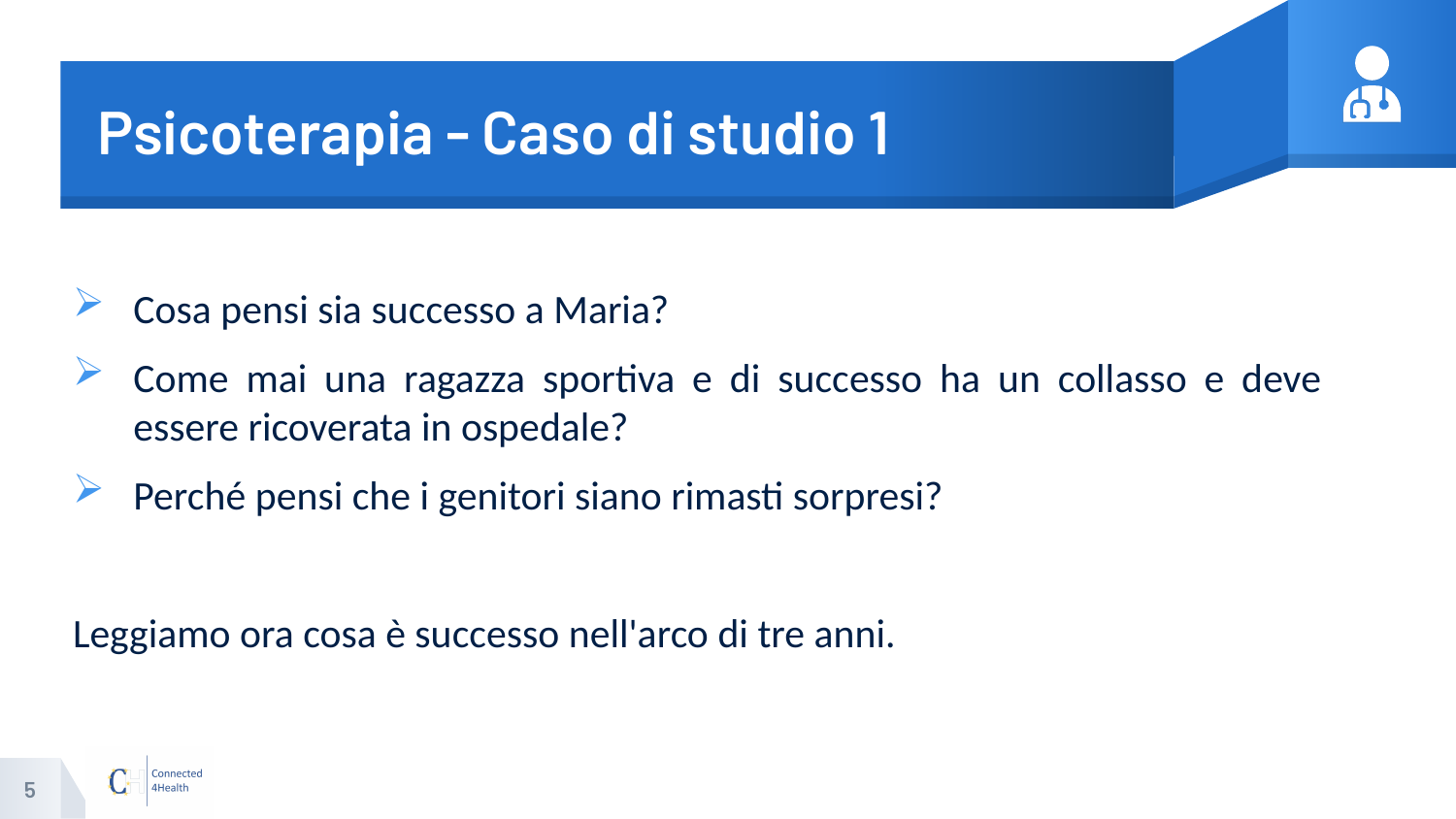

# Psicoterapia - Caso di studio 1
Cosa pensi sia successo a Maria?
Come mai una ragazza sportiva e di successo ha un collasso e deve essere ricoverata in ospedale?
Perché pensi che i genitori siano rimasti sorpresi?

Leggiamo ora cosa è successo nell'arco di tre anni.

5